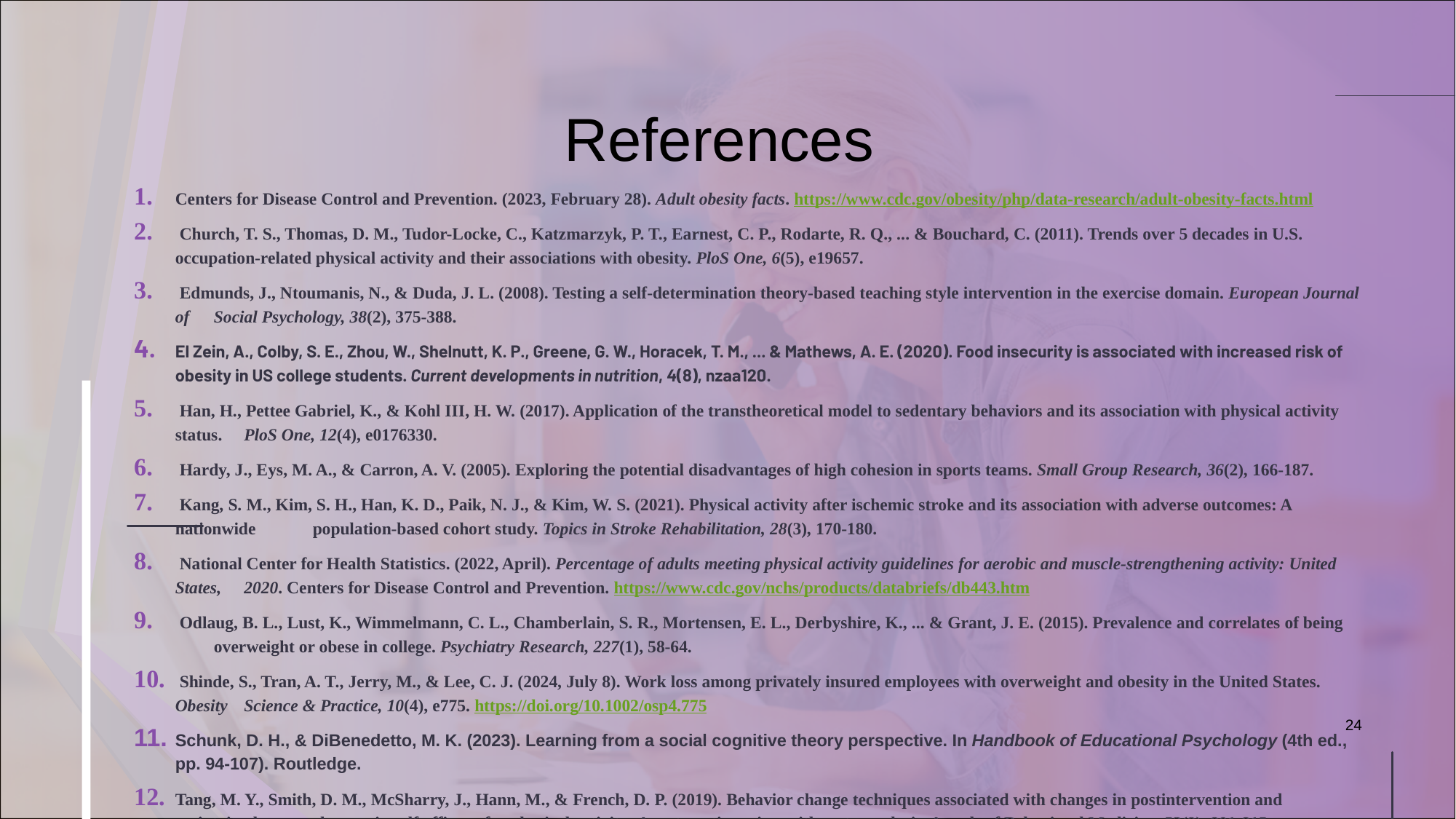

# References
Centers for Disease Control and Prevention. (2023, February 28). Adult obesity facts. https://www.cdc.gov/obesity/php/data-research/adult-obesity-facts.html
 Church, T. S., Thomas, D. M., Tudor-Locke, C., Katzmarzyk, P. T., Earnest, C. P., Rodarte, R. Q., ... & Bouchard, C. (2011). Trends over 5 decades in U.S. 	occupation-related physical activity and their associations with obesity. PloS One, 6(5), e19657.
 Edmunds, J., Ntoumanis, N., & Duda, J. L. (2008). Testing a self‐determination theory‐based teaching style intervention in the exercise domain. European Journal of 	Social Psychology, 38(2), 375-388.
El Zein, A., Colby, S. E., Zhou, W., Shelnutt, K. P., Greene, G. W., Horacek, T. M., ... & Mathews, A. E. (2020). Food insecurity is associated with increased risk of obesity in US college students. Current developments in nutrition, 4(8), nzaa120.
 Han, H., Pettee Gabriel, K., & Kohl III, H. W. (2017). Application of the transtheoretical model to sedentary behaviors and its association with physical activity status. 	PloS One, 12(4), e0176330.
 Hardy, J., Eys, M. A., & Carron, A. V. (2005). Exploring the potential disadvantages of high cohesion in sports teams. Small Group Research, 36(2), 166-187.
 Kang, S. M., Kim, S. H., Han, K. D., Paik, N. J., & Kim, W. S. (2021). Physical activity after ischemic stroke and its association with adverse outcomes: A nationwide 	population-based cohort study. Topics in Stroke Rehabilitation, 28(3), 170-180.
 National Center for Health Statistics. (2022, April). Percentage of adults meeting physical activity guidelines for aerobic and muscle-strengthening activity: United States, 	2020. Centers for Disease Control and Prevention. https://www.cdc.gov/nchs/products/databriefs/db443.htm
 Odlaug, B. L., Lust, K., Wimmelmann, C. L., Chamberlain, S. R., Mortensen, E. L., Derbyshire, K., ... & Grant, J. E. (2015). Prevalence and correlates of being 	overweight or obese in college. Psychiatry Research, 227(1), 58-64.
 Shinde, S., Tran, A. T., Jerry, M., & Lee, C. J. (2024, July 8). Work loss among privately insured employees with overweight and obesity in the United States. Obesity 	Science & Practice, 10(4), e775. https://doi.org/10.1002/osp4.775
Schunk, D. H., & DiBenedetto, M. K. (2023). Learning from a social cognitive theory perspective. In Handbook of Educational Psychology (4th ed., pp. 94-107). Routledge.
Tang, M. Y., Smith, D. M., McSharry, J., Hann, M., & French, D. P. (2019). Behavior change techniques associated with changes in postintervention and maintained 	changes in self-efficacy for physical activity: A systematic review with meta-analysis. Annals of Behavioral Medicine, 53(9), 801-815.

24